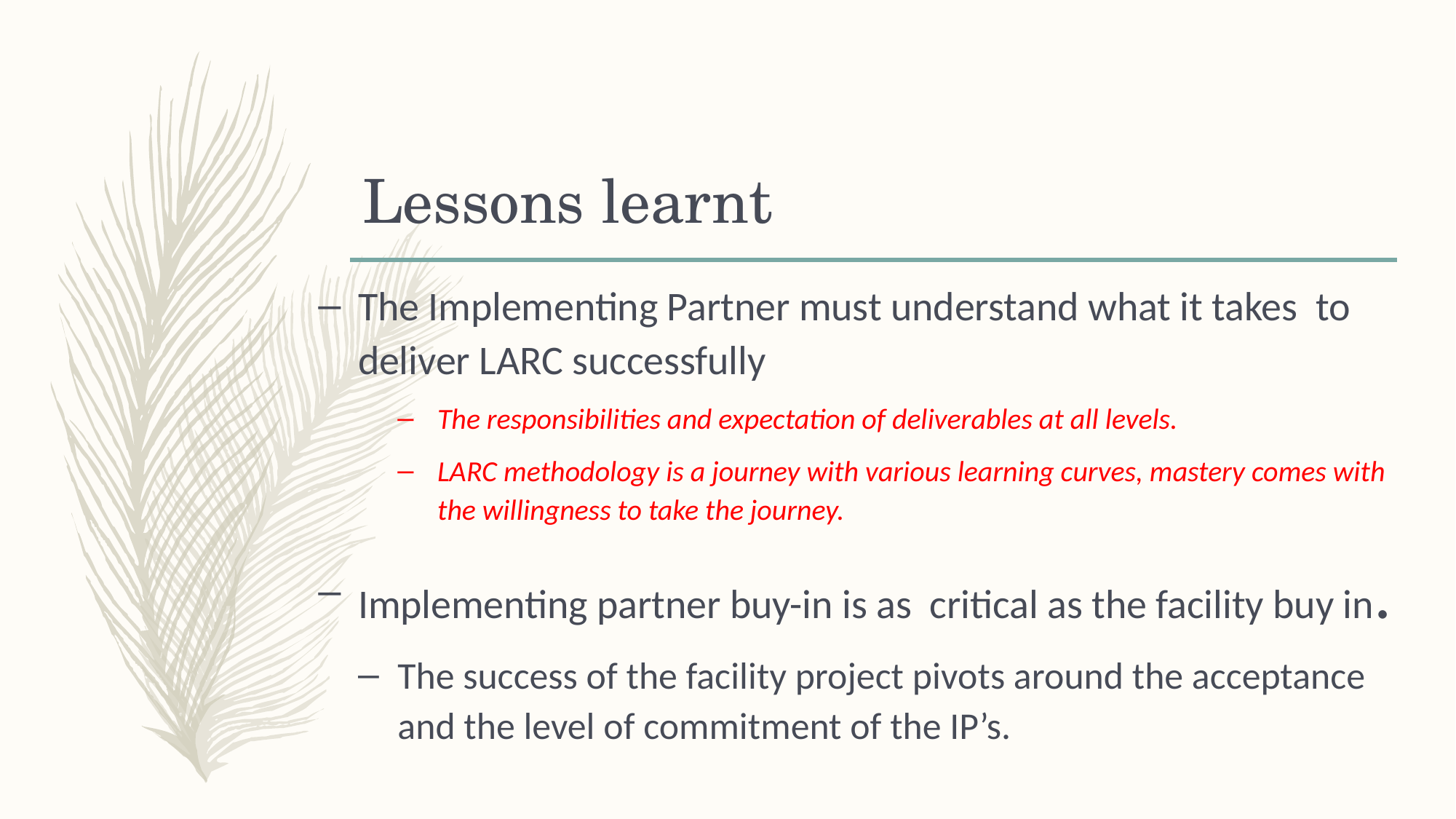

# Lessons learnt
The Implementing Partner must understand what it takes  to deliver LARC successfully
The responsibilities and expectation of deliverables at all levels.
LARC methodology is a journey with various learning curves, mastery comes with the willingness to take the journey.
Implementing partner buy-in is as  critical as the facility buy in.
The success of the facility project pivots around the acceptance and the level of commitment of the IP’s.